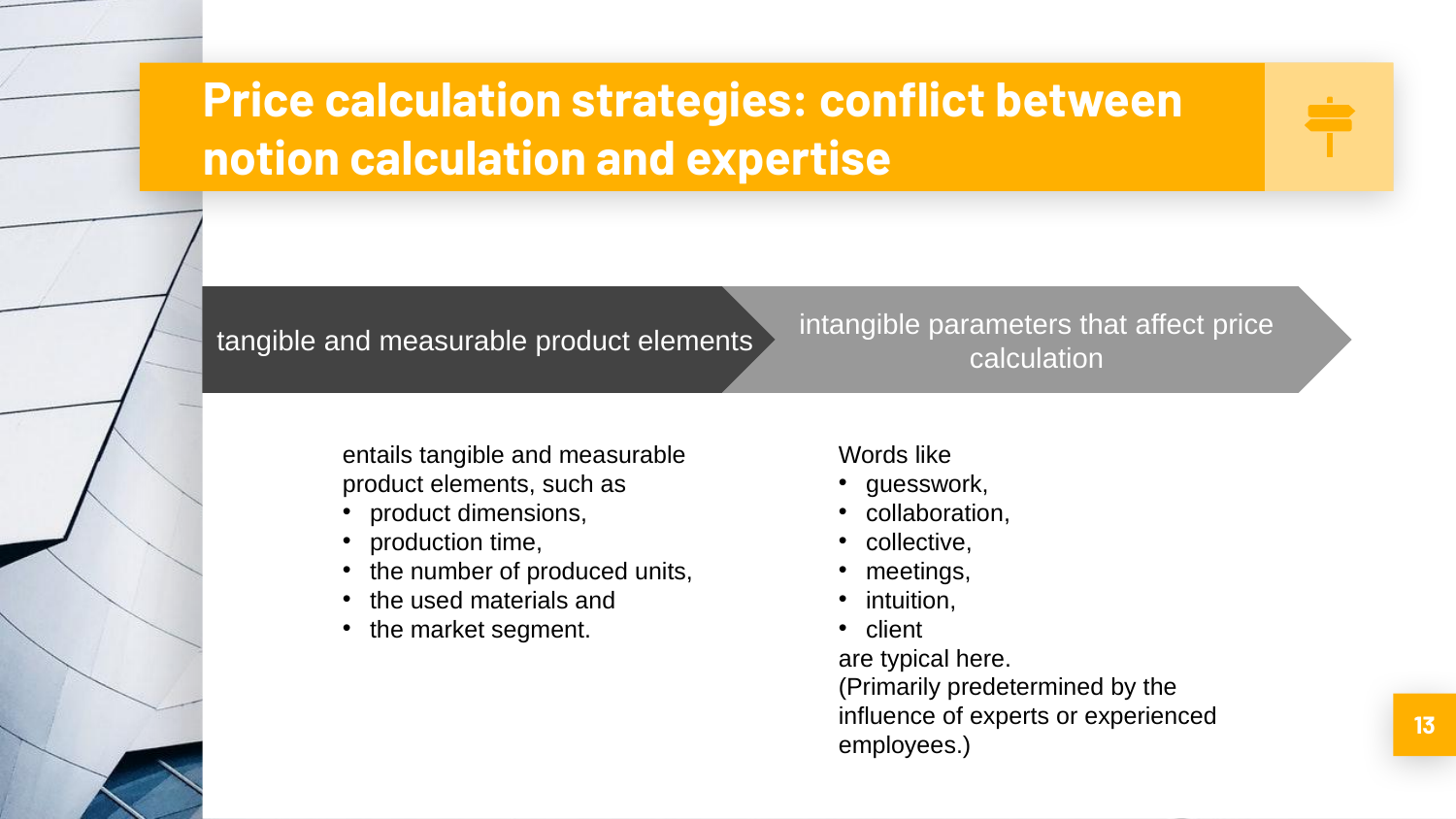

# Price calculation strategies: conflict between notion calculation and expertise

intangible parameters that affect price calculation
Words like
guesswork,
collaboration,
collective,
meetings,
intuition,
client
are typical here.
(Primarily predetermined by the influence of experts or experienced employees.)
tangible and measurable product elements
entails tangible and measurable product elements, such as
product dimensions,
production time,
the number of produced units,
the used materials and
the market segment.
13